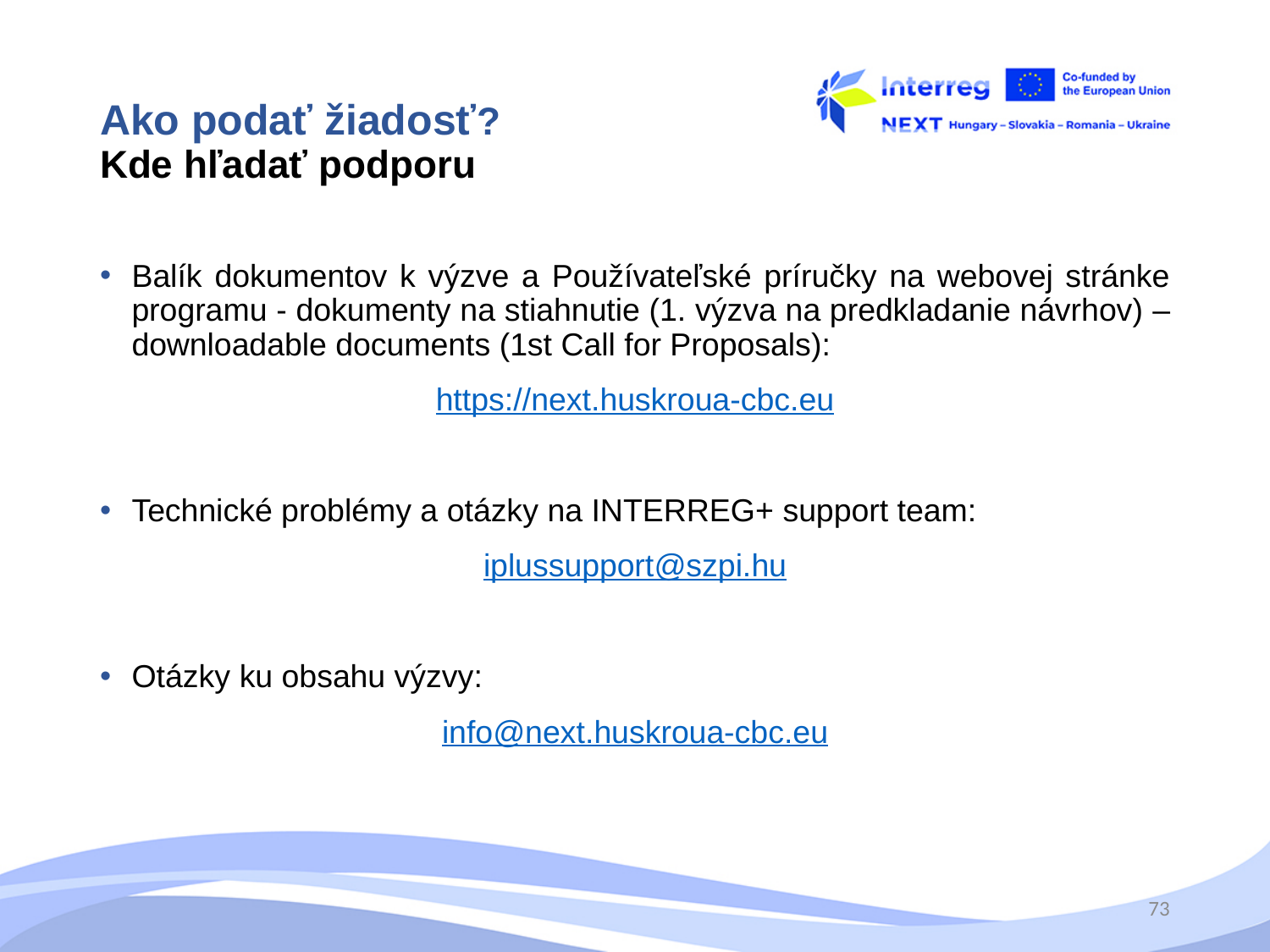

# Ako podať žiadosť? Kde hľadať podporu
Balík dokumentov k výzve a Používateľské príručky na webovej stránke programu - dokumenty na stiahnutie (1. výzva na predkladanie návrhov) – downloadable documents (1st Call for Proposals):
https://next.huskroua-cbc.eu

Technické problémy a otázky na INTERREG+ support team:
iplussupport@szpi.hu

Otázky ku obsahu výzvy:
info@next.huskroua-cbc.eu

73